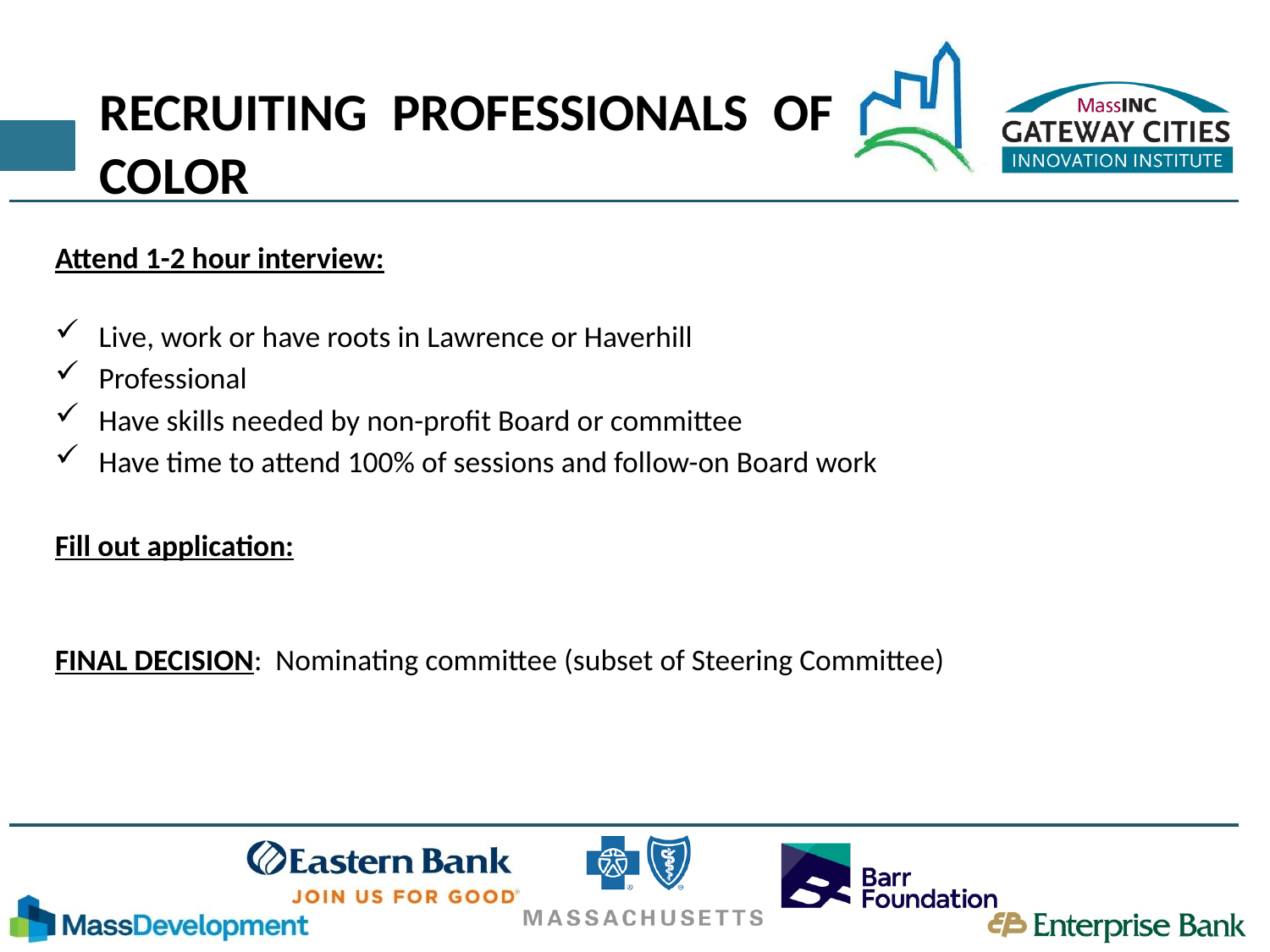

# RECRUITING  PROFESSIONALS  OF  COLOR
Attend 1-2 hour interview:
Live, work or have roots in Lawrence or Haverhill
Professional
Have skills needed by non-profit Board or committee
Have time to attend 100% of sessions and follow-on Board work

Fill out application:
FINAL DECISION:  Nominating committee (subset of Steering Committee)